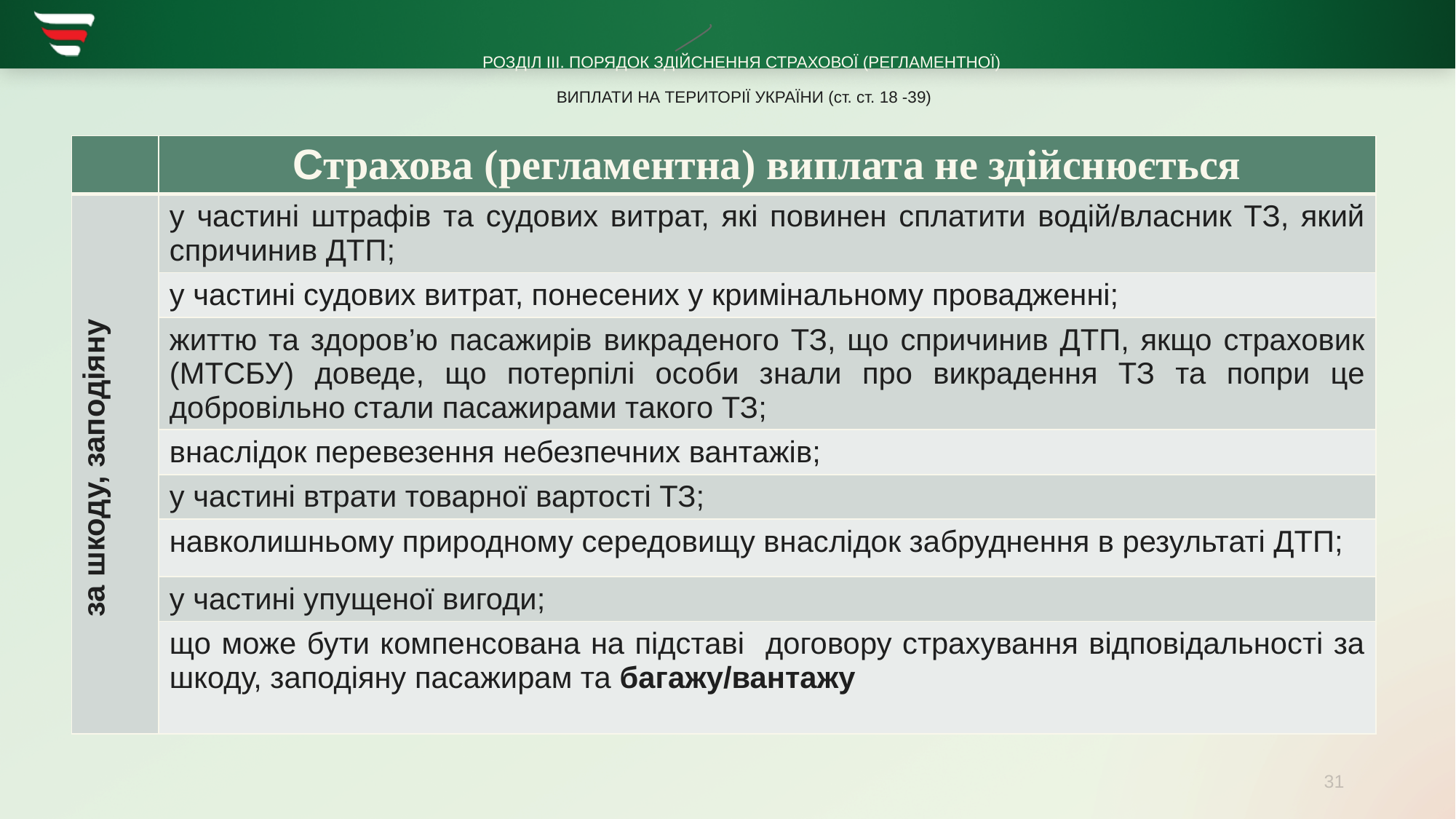

# РОЗДІЛ ІІІ. ПОРЯДОК ЗДІЙСНЕННЯ СТРАХОВОЇ (РЕГЛАМЕНТНОЇ) ВИПЛАТИ НА ТЕРИТОРІЇ УКРАЇНИ (ст. ст. 18 -39)
|  | Страхова (регламентна) виплата не здійснюється |
| --- | --- |
| за шкоду, заподіяну | у частині штрафів та судових витрат, які повинен сплатити водій/власник ТЗ, який спричинив ДТП; |
|  | у частині судових витрат, понесених у кримінальному провадженні; |
|  | життю та здоров’ю пасажирів викраденого ТЗ, що спричинив ДТП, якщо страховик (МТСБУ) доведе, що потерпілі особи знали про викрадення ТЗ та попри це добровільно стали пасажирами такого ТЗ; |
|  | внаслідок перевезення небезпечних вантажів; |
|  | у частині втрати товарної вартості ТЗ; |
|  | навколишньому природному середовищу внаслідок забруднення в результаті ДТП; |
|  | у частині упущеної вигоди; |
|  | що може бути компенсована на підставі договору страхування відповідальності за шкоду, заподіяну пасажирам та багажу/вантажу |
31